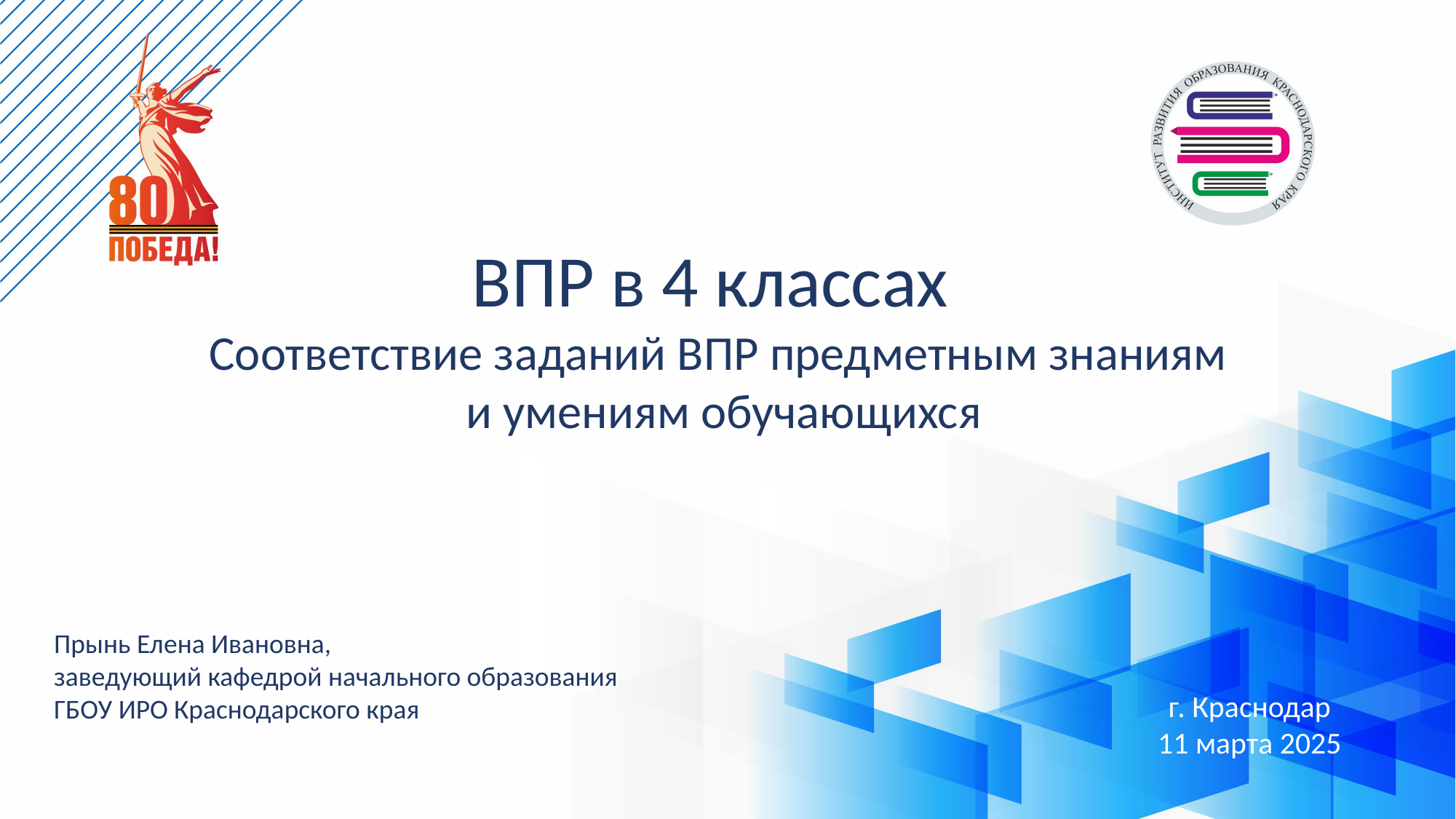

ВПР в 4 классах
Соответствие заданий ВПР предметным знаниям
 и умениям обучающихся
Прынь Елена Ивановна,
заведующий кафедрой начального образования
ГБОУ ИРО Краснодарского края
г. Краснодар
11 марта 2025